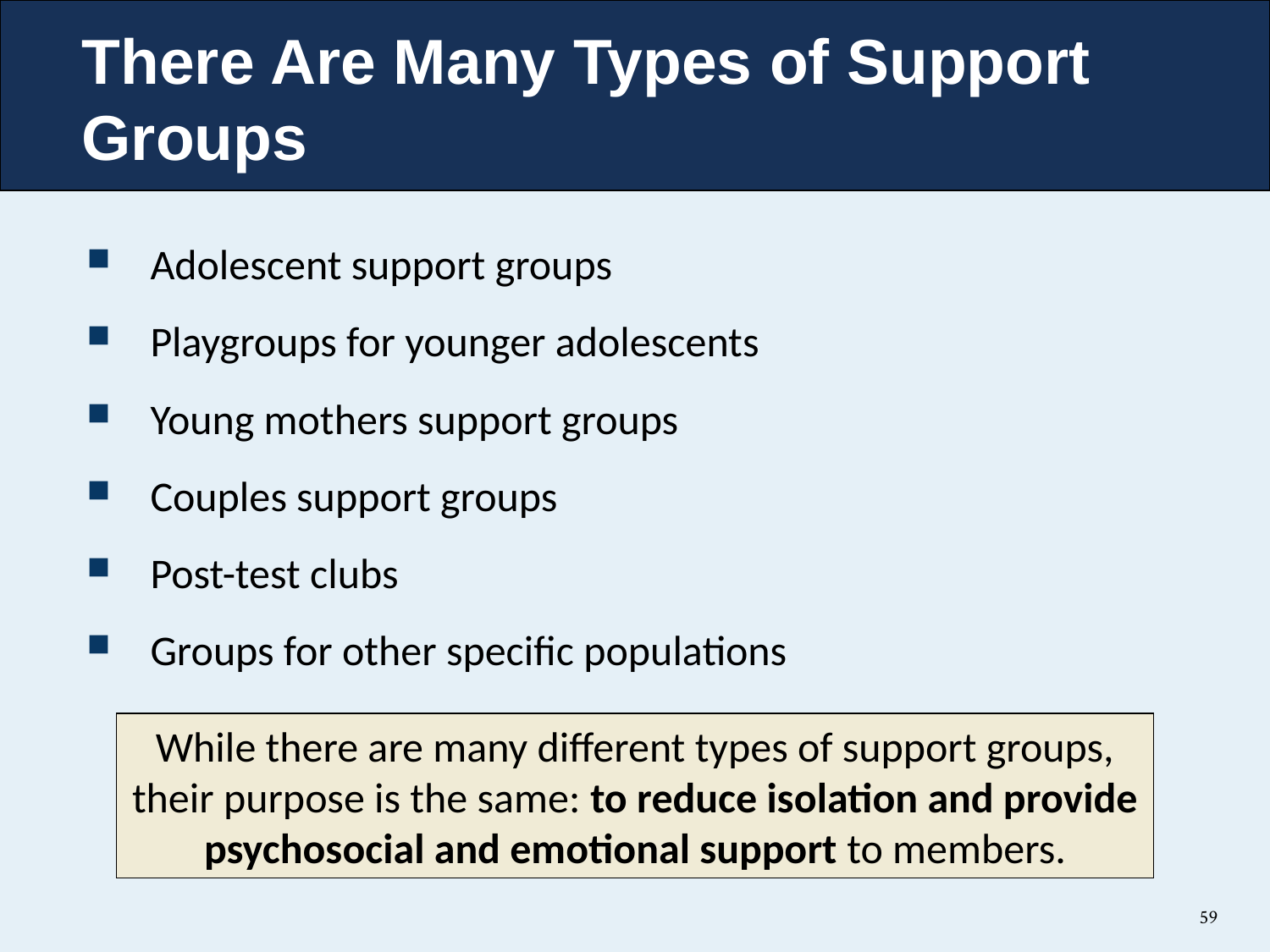

# There Are Many Types of Support Groups
Adolescent support groups
Playgroups for younger adolescents
Young mothers support groups
Couples support groups
Post-test clubs
Groups for other specific populations

While there are many different types of support groups, their purpose is the same: to reduce isolation and provide psychosocial and emotional support to members.
59